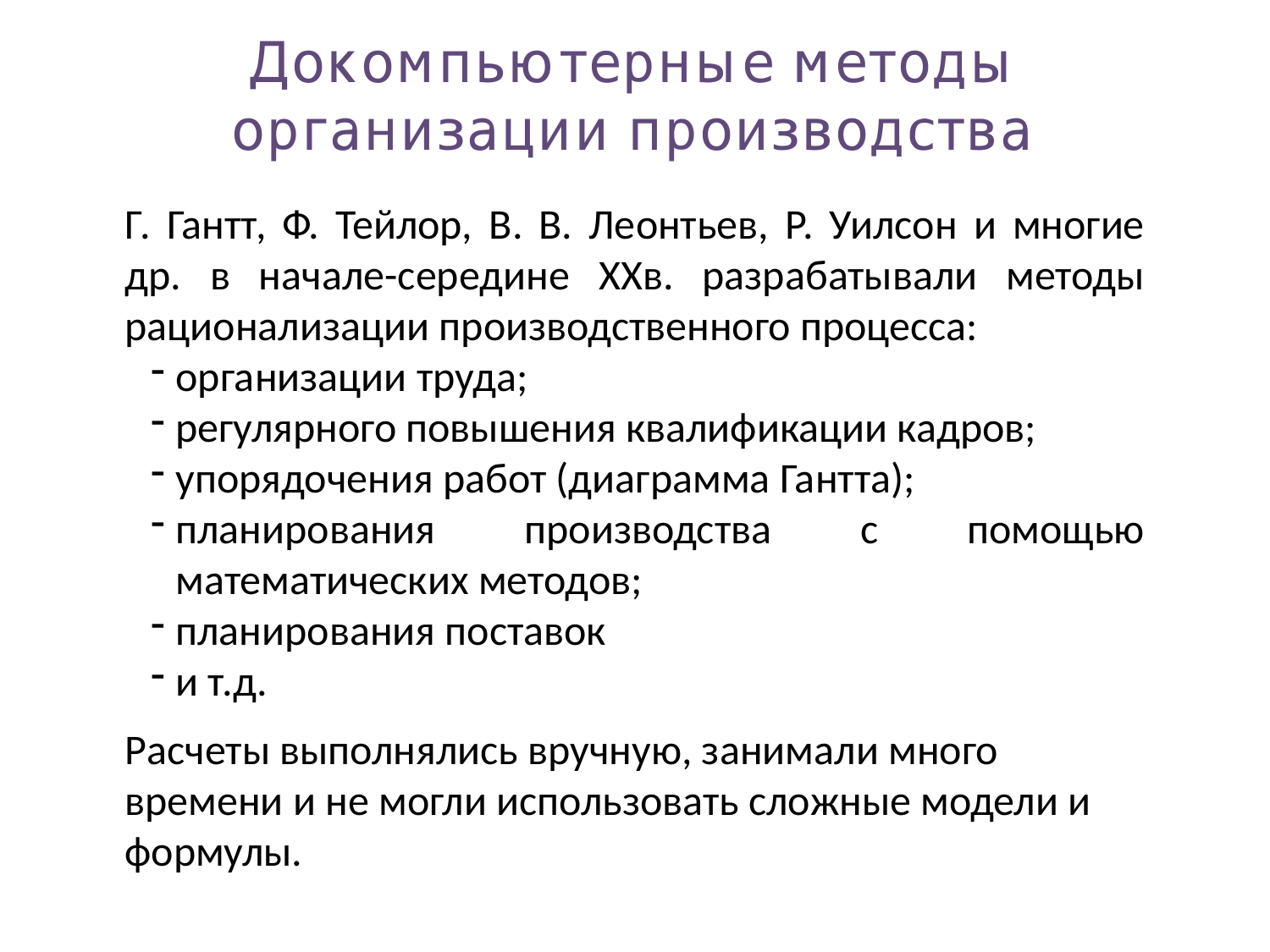

# Докомпьютерные методы организации производства
Г. Гантт, Ф. Тейлор, В. В. Леонтьев, Р. Уилсон и многие др. в начале-середине XXв. разрабатывали методы рационализации производственного процесса:
организации труда;
регулярного повышения квалификации кадров;
упорядочения работ (диаграмма Гантта);
планирования производства с помощью математических методов;
планирования поставок
и т.д.
Расчеты выполнялись вручную, занимали много времени и не могли использовать сложные модели и формулы.